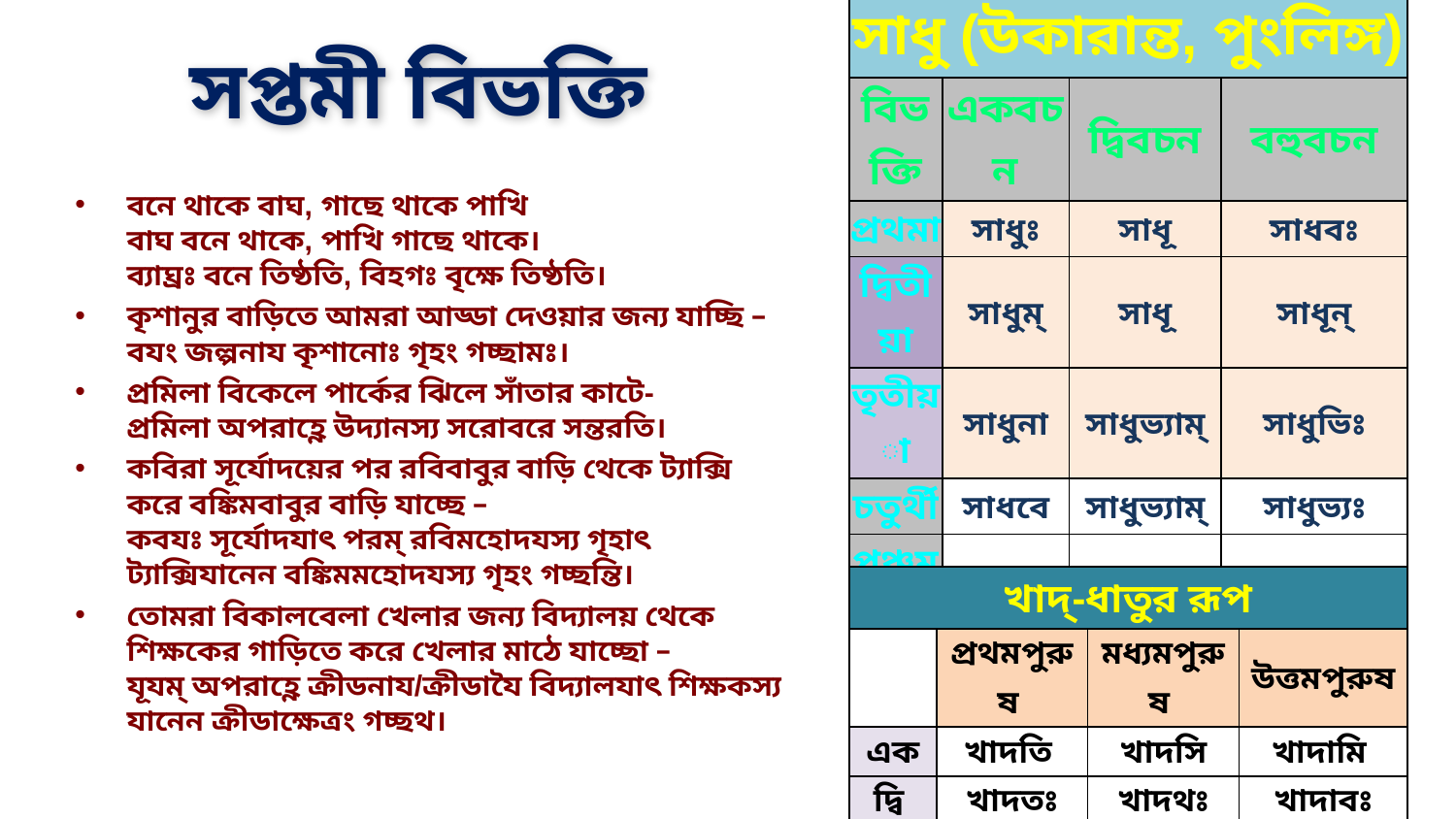

| সাধু (উকারান্ত, পুংলিঙ্গ) |  |  |  |
| --- | --- | --- | --- |
| বিভক্তি | একবচন | দ্বিবচন | বহুবচন |
| প্রথমা | সাধুঃ | সাধূ | সাধবঃ |
| দ্বিতীয়া | সাধুম্ | সাধূ | সাধূন্ |
| তৃতীয়া | সাধুনা | সাধুভ্যাম্ | সাধুভিঃ |
| চতুর্থী | সাধবে | সাধুভ্যাম্ | সাধুভ্যঃ |
| পঞ্চমী | সাধোঃ | সাধুভ্যাম্ | সাধুভ্যঃ |
| ষষ্ঠী | সাধোঃ | সাধ্বোঃ | সাধূনাম্ |
| সপ্তমী | সাধৌ | সাধ্বোঃ | সাধুষু |
| সম্বোধনে প্রথমা | হে সাধো | হে সাধূ | হে সাধবঃ |
# সপ্তমী বিভক্তি
বনে থাকে বাঘ, গাছে থাকে পাখি
বাঘ বনে থাকে, পাখি গাছে থাকে।
ব্যাঘ্রঃ বনে তিষ্ঠতি, বিহগঃ বৃক্ষে তিষ্ঠতি।
কৃশানুর বাড়িতে আমরা আড্ডা দেওয়ার জন্য যাচ্ছি –
বযং জল্পনায কৃশানোঃ গৃহং গচ্ছামঃ।
প্রমিলা বিকেলে পার্কের ঝিলে সাঁতার কাটে-
প্রমিলা অপরাহ্ণে উদ্যানস্য সরোবরে সন্তরতি।
কবিরা সূর্যোদয়ের পর রবিবাবুর বাড়ি থেকে ট্যাক্সি করে বঙ্কিমবাবুর বাড়ি যাচ্ছে –
কবযঃ সূর্যোদযাৎ পরম্ রবিমহোদযস্য গৃহাৎ ট্যাক্সিযানেন বঙ্কিমমহোদযস্য গৃহং গচ্ছন্তি।
তোমরা বিকালবেলা খেলার জন্য বিদ্যালয় থেকে শিক্ষকের গাড়িতে করে খেলার মাঠে যাচ্ছো –
যূযম্ অপরাহ্ণে ক্রীডনায/ক্রীডাযৈ বিদ্যালযাৎ শিক্ষকস্য যানেন ক্রীডাক্ষেত্রং গচ্ছথ।
| খাদ্-ধাতুর রূপ |  |  |  |
| --- | --- | --- | --- |
|  | প্রথমপুরুষ | মধ্যমপুরুষ | উত্তমপুরুষ |
| এক | খাদতি | খাদসি | খাদামি |
| দ্বি | খাদতঃ | খাদথঃ | খাদাবঃ |
| বহু | খাদন্তি | খাদথ | খাদামঃ |
10